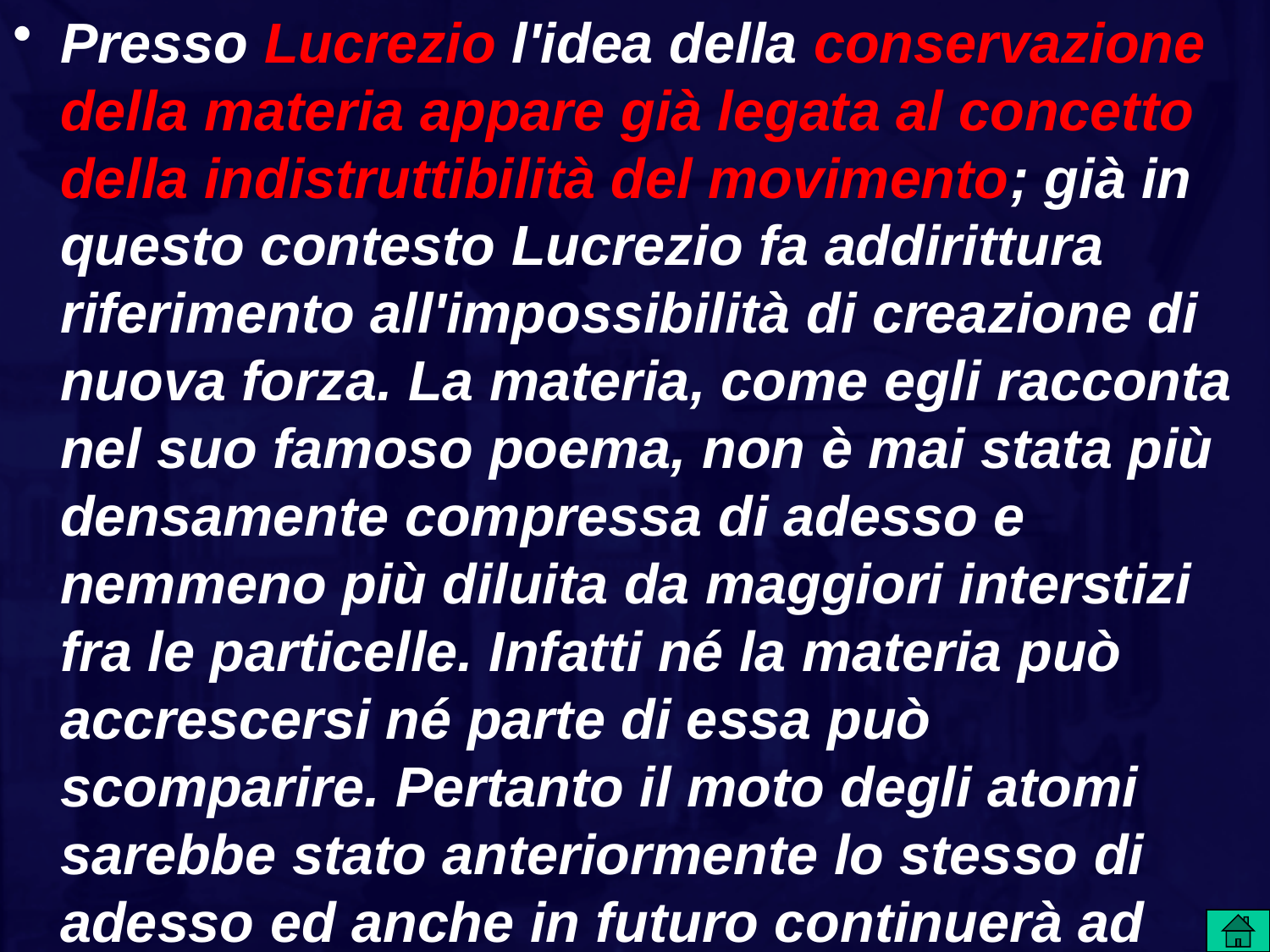

Presso Lucrezio l'idea della conservazione della materia appare già legata al concetto della indistruttibilità del movimento; già in questo contesto Lucrezio fa addirittura riferimento all'impossibilità di creazione di nuova forza. La materia, come egli racconta nel suo famoso poema, non è mai stata più densamente compressa di adesso e nemmeno più diluita da maggiori interstizi fra le particelle. Infatti né la materia può accrescersi né parte di essa può scomparire. Pertanto il moto degli atomi sarebbe stato anteriormente lo stesso di adesso ed anche in futuro continuerà ad